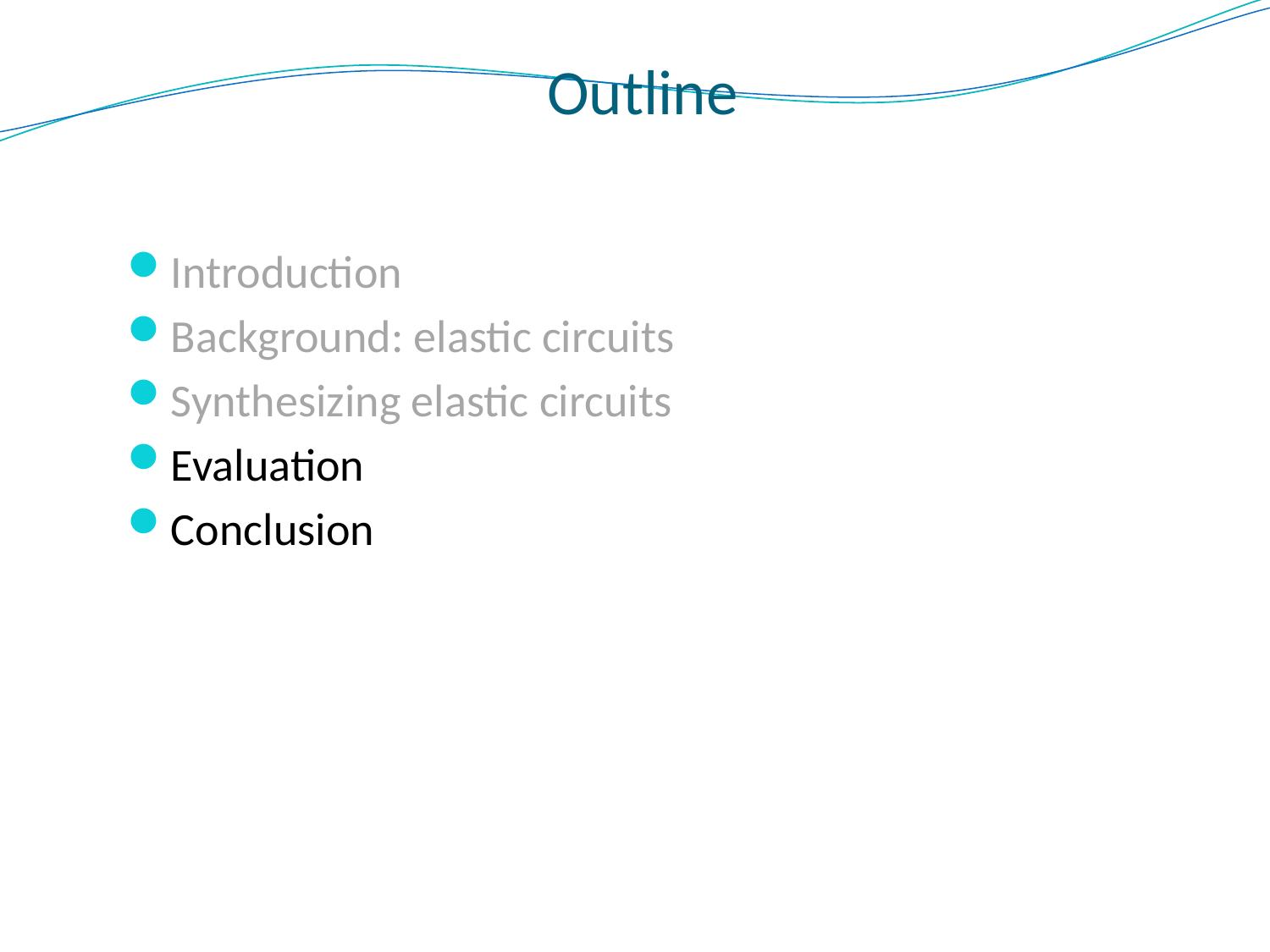

Outline
Introduction
Background: elastic circuits
Synthesizing elastic circuits
Evaluation
Conclusion
52